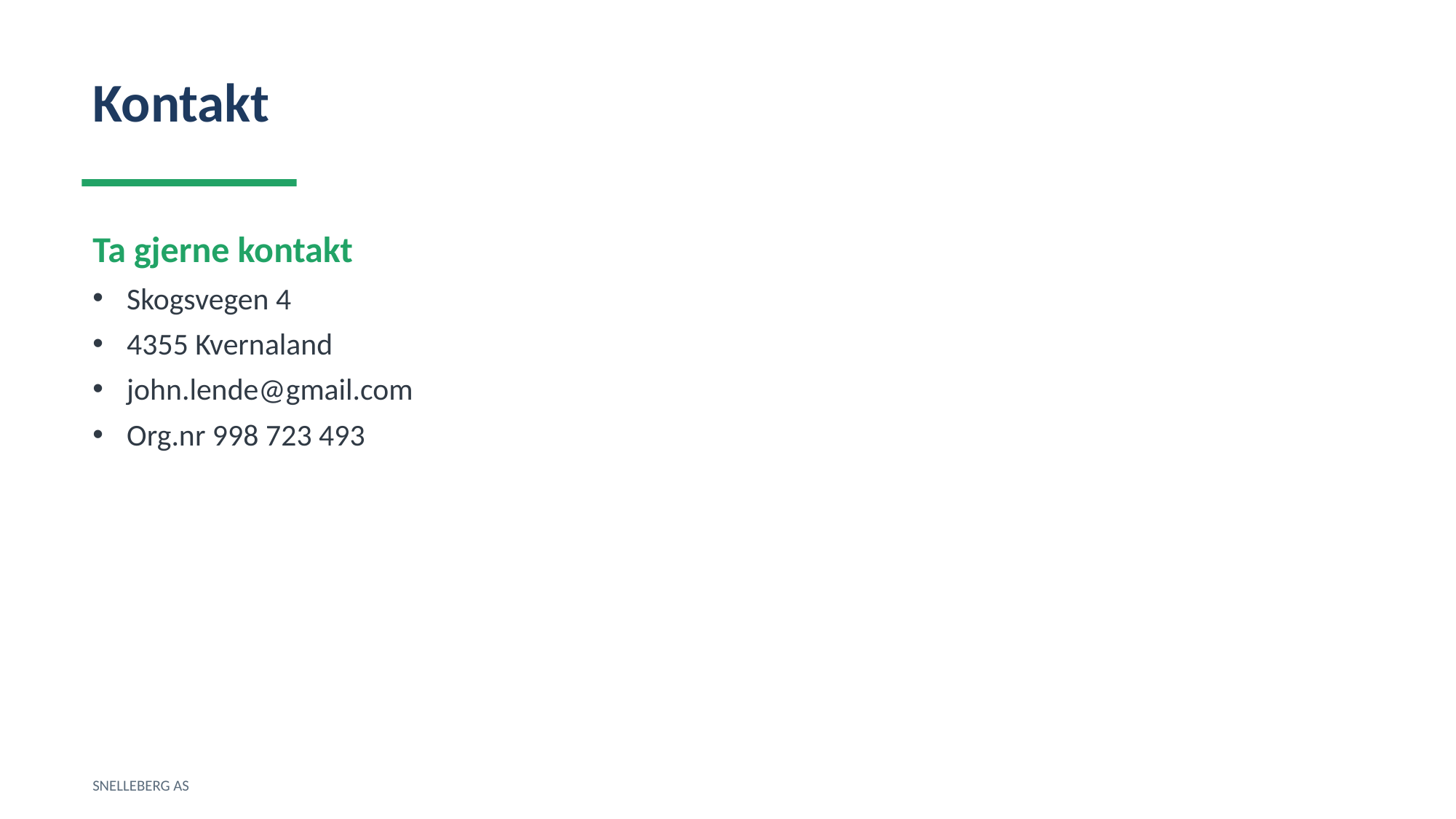

Kontakt

Ta gjerne kontakt
Skogsvegen 4
4355 Kvernaland
john.lende@gmail.com
Org.nr 998 723 493
SNELLEBERG AS